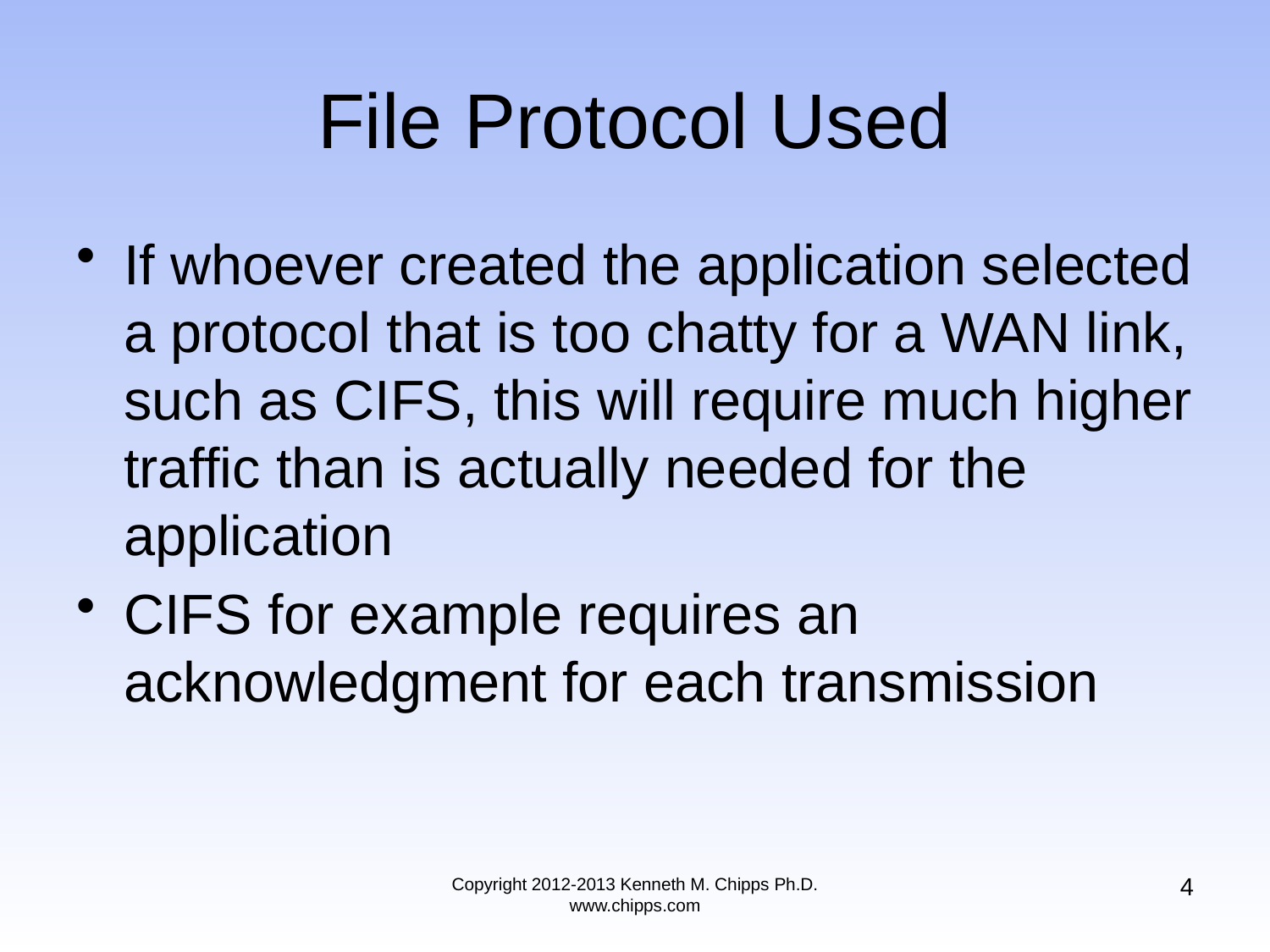

# File Protocol Used
If whoever created the application selected a protocol that is too chatty for a WAN link, such as CIFS, this will require much higher traffic than is actually needed for the application
CIFS for example requires an acknowledgment for each transmission
4
Copyright 2012-2013 Kenneth M. Chipps Ph.D. www.chipps.com